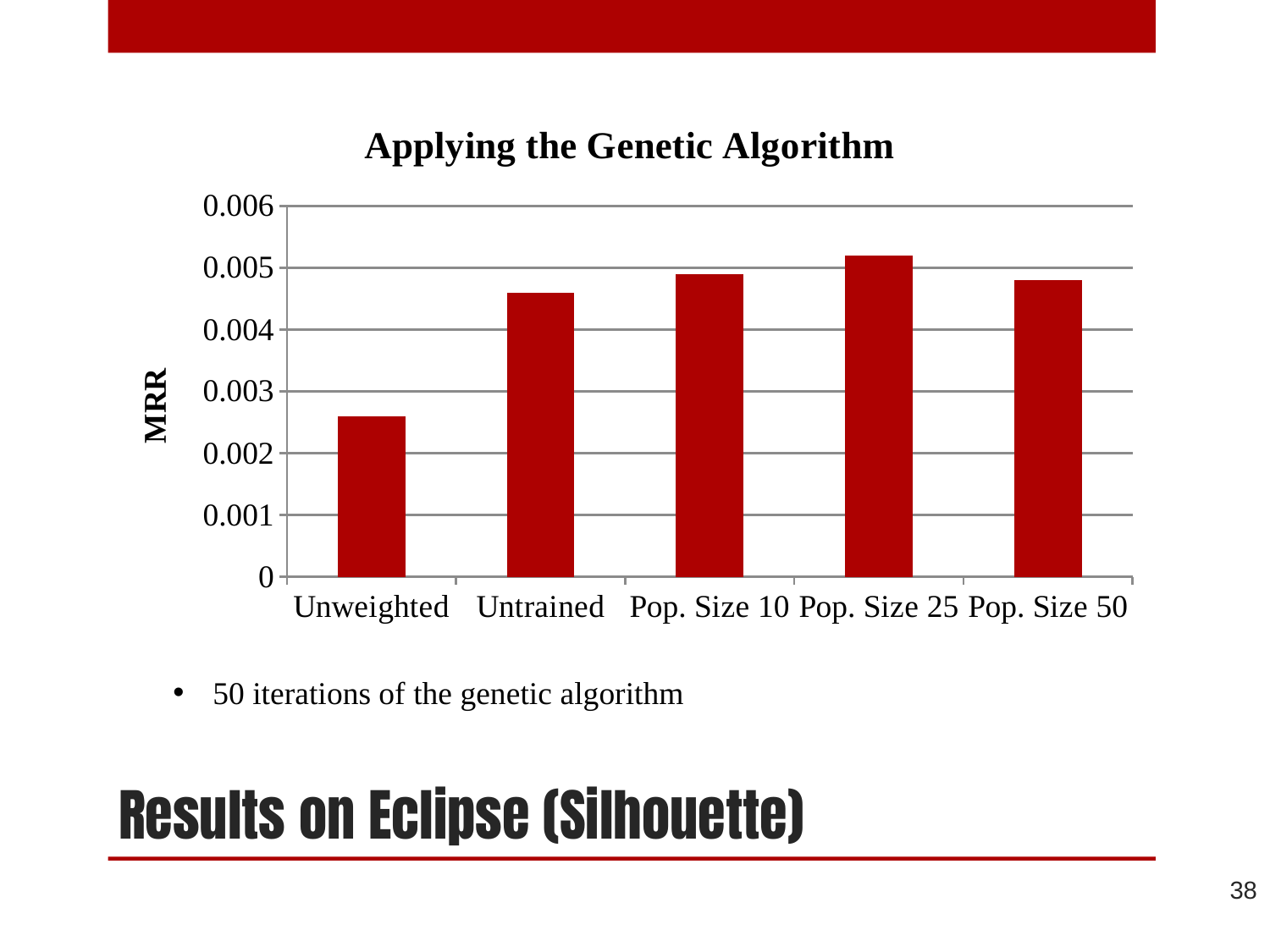

### Chart:

| Category | Applying the Genetic Algorithm |
|---|---|
| Unweighted | 0.0026 |
| Untrained | 0.0046 |
| Pop. Size 10 | 0.0049 |
| Pop. Size 25 | 0.0052 |
| Pop. Size 50 | 0.0048 |
# Results on Eclipse (Silhouette)
50 iterations of the genetic algorithm
38